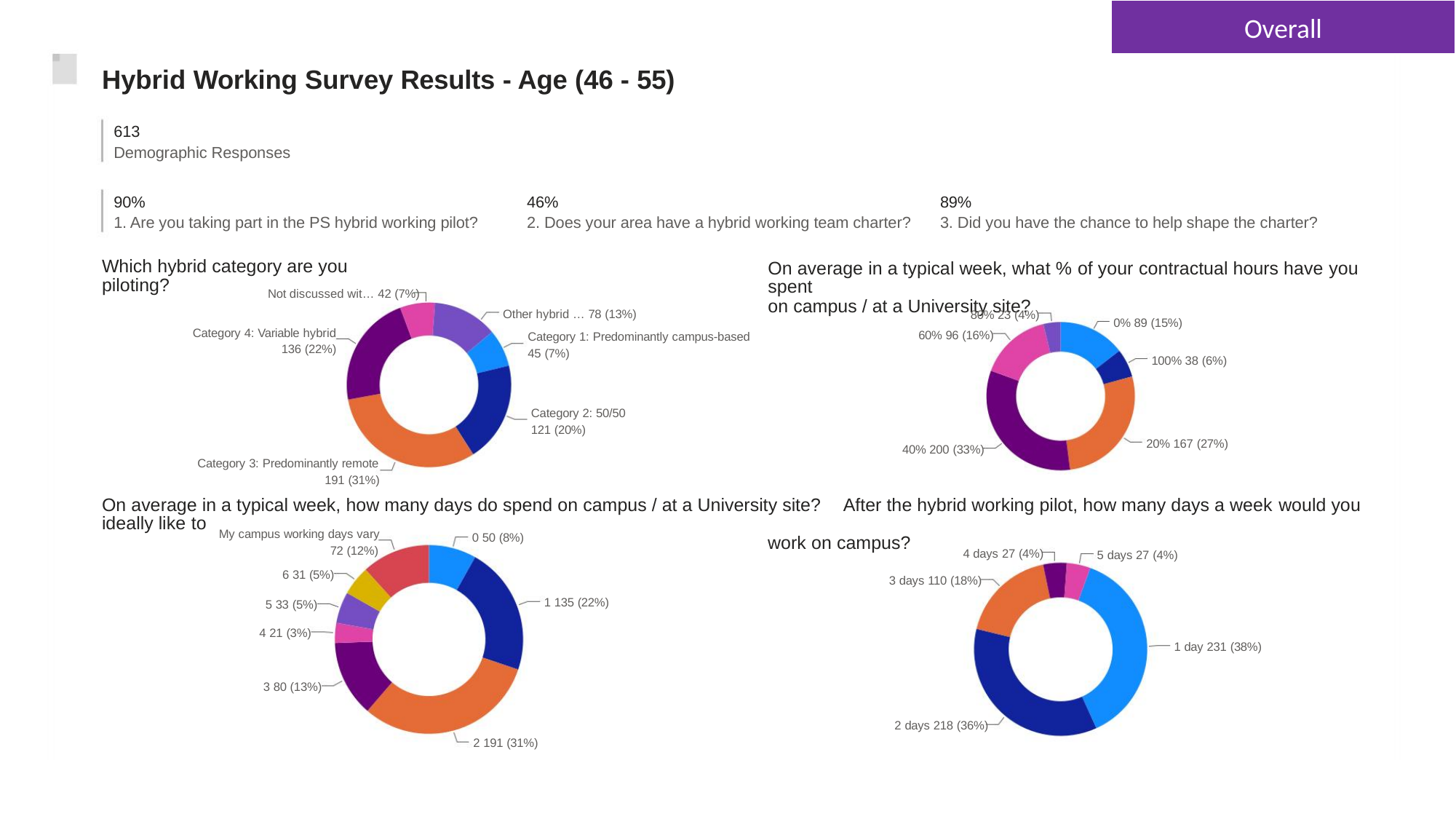

Overall

Hybrid Working Survey Results - Age (46 - 55)
613
Demographic Responses
90%
46%
89%
1. Are you taking part in the PS hybrid working pilot?
2. Does your area have a hybrid working team charter?
3. Did you have the chance to help shape the charter?
Which hybrid category are you piloting?
On average in a typical week, what % of your contractual hours have you spent
on campus / at a University site?
Not discussed wit… 42 (7%)
Other hybrid … 78 (13%)
80% 23 (4%)
0% 89 (15%)
100% 38 (6%)
Category 4: Variable hybrid
136 (22%)
60% 96 (16%)
Category 1: Predominantly campus-based
45 (7%)
Category 2: 50/50
121 (20%)
20% 167 (27%)
40% 200 (33%)
Category 3: Predominantly remote
191 (31%)
On average in a typical week, how many days do spend on campus / at a University site? After the hybrid working pilot, how many days a week would you ideally like to
work on campus?
My campus working days vary
72 (12%)
0 50 (8%)
4 days 27 (4%)
3 days 110 (18%)
5 days 27 (4%)
6 31 (5%)
5 33 (5%)
1 135 (22%)
4 21 (3%)
1 day 231 (38%)
3 80 (13%)
2 days 218 (36%)
2 191 (31%)